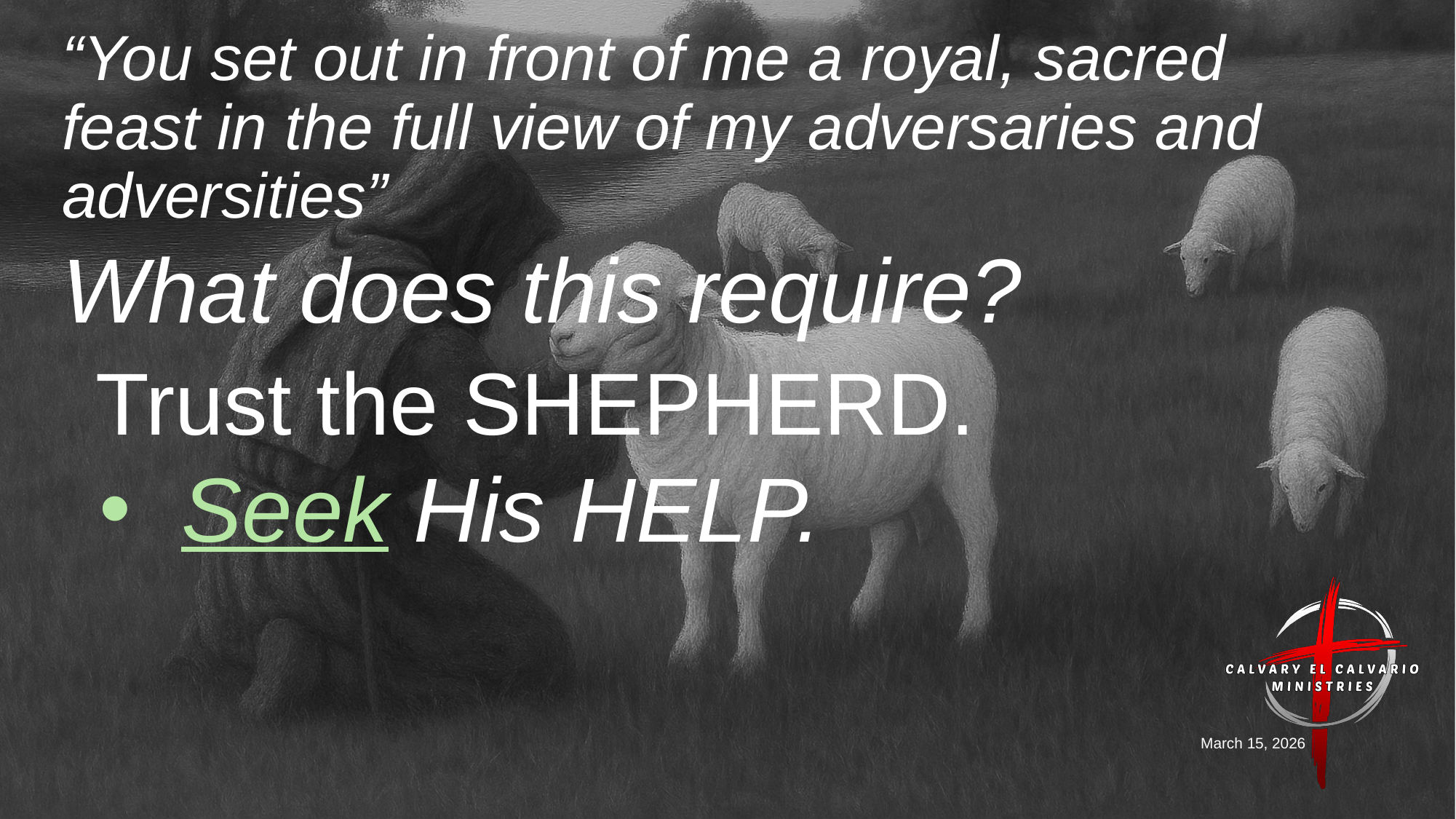

# “You set out in front of me a royal, sacred feast in the full view of my adversaries and adversities”
What does this require?
Trust the SHEPHERD.
Seek His HELP.